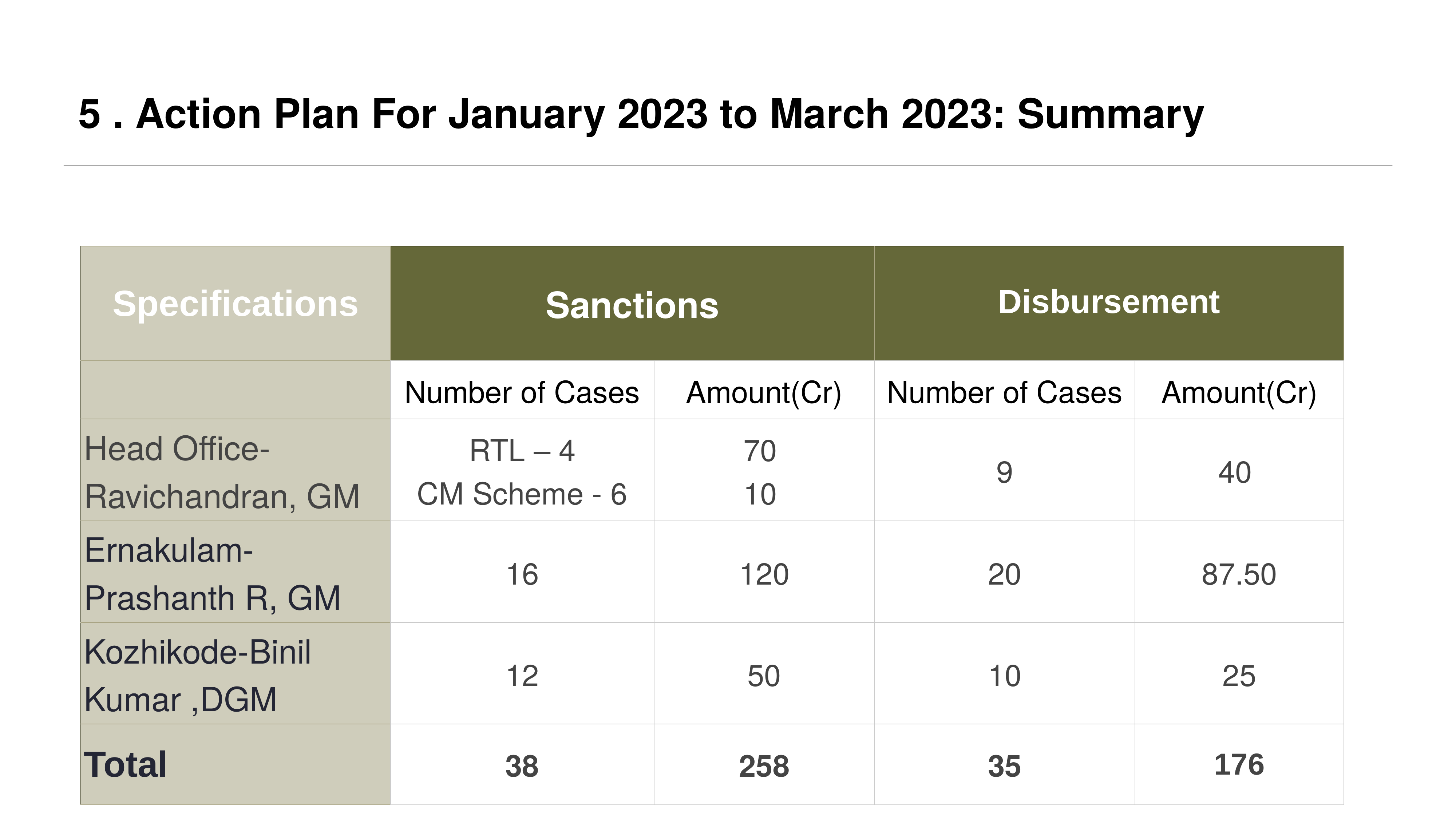

# 5 . Action Plan For January 2023 to March 2023: Summary
| Specifications | Sanctions |  | Disbursement |  |
| --- | --- | --- | --- | --- |
|  | Number of Cases | Amount(Cr) | Number of Cases | Amount(Cr) |
| Head Office-Ravichandran, GM | RTL – 4 CM Scheme - 6 | 70 10 | 9 | 40 |
| Ernakulam-Prashanth R, GM | 16 | 120 | 20 | 87.50 |
| Kozhikode-Binil Kumar ,DGM | 12 | 50 | 10 | 25 |
| Total | 38 | 258 | 35 | 176 |